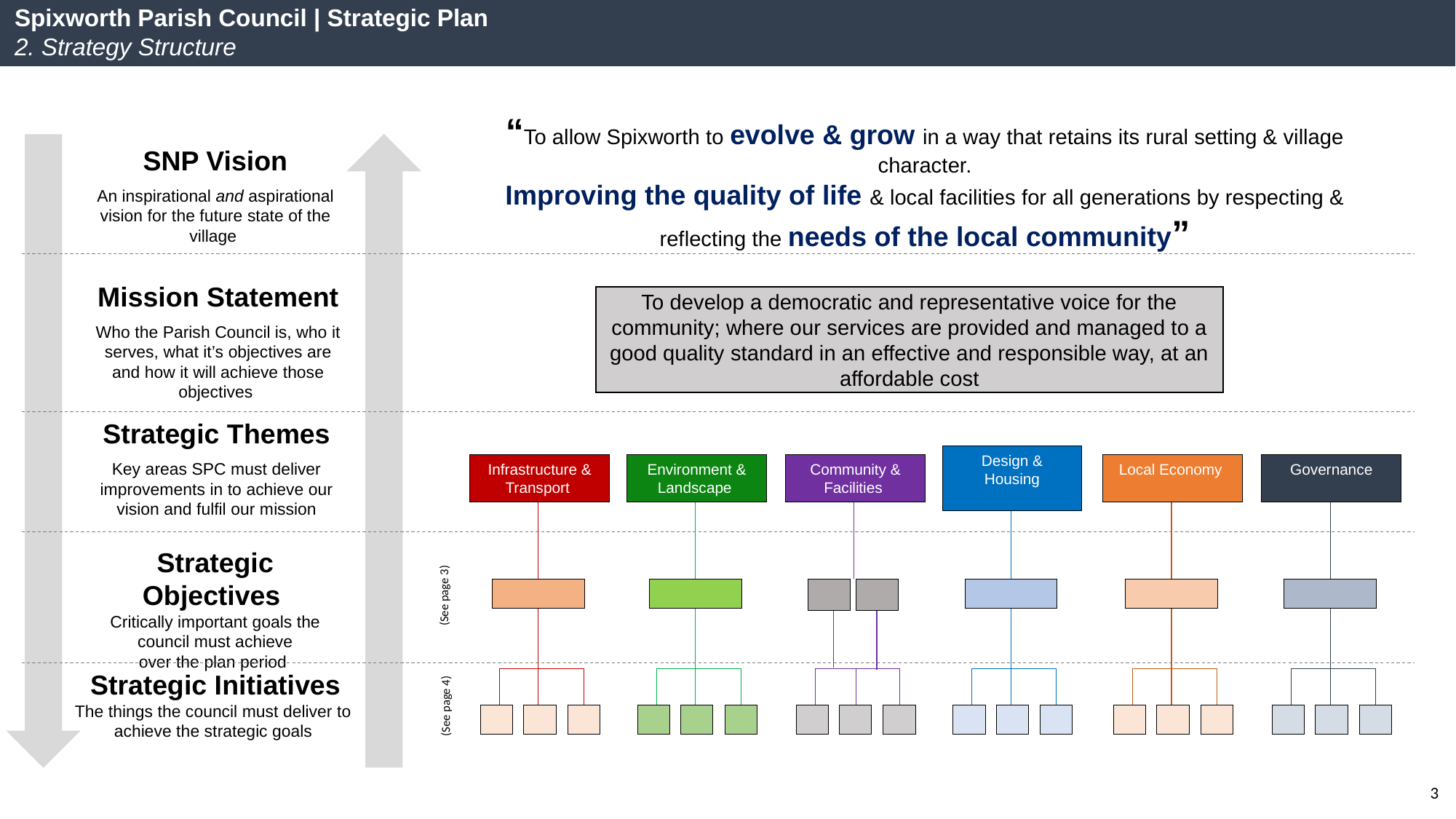

Spixworth Parish Council | Strategic Plan
2. Strategy Structure

“To allow Spixworth to evolve & grow in a way that retains its rural setting & village character.
Improving the quality of life & local facilities for all generations by respecting & reflecting the needs of the local community”

SNP Vision
An inspirational and aspirational vision for the future state of the village
Mission Statement
Who the Parish Council is, who it serves, what it’s objectives are and how it will achieve those objectives
To develop a democratic and representative voice for the community; where our services are provided and managed to a good quality standard in an effective and responsible way, at an affordable cost
Strategic Themes
Key areas SPC must deliver improvements in to achieve our vision and fulfil our mission
Infrastructure & Transport
Environment & Landscape
Community & Facilities
Design & Housing

Local Economy

Governance

Strategic Objectives
Critically important goals the council must achieve
over the plan period

(See page 3)
Strategic Initiatives
The things the council must deliver to
achieve the strategic goals
(See page 4)

3